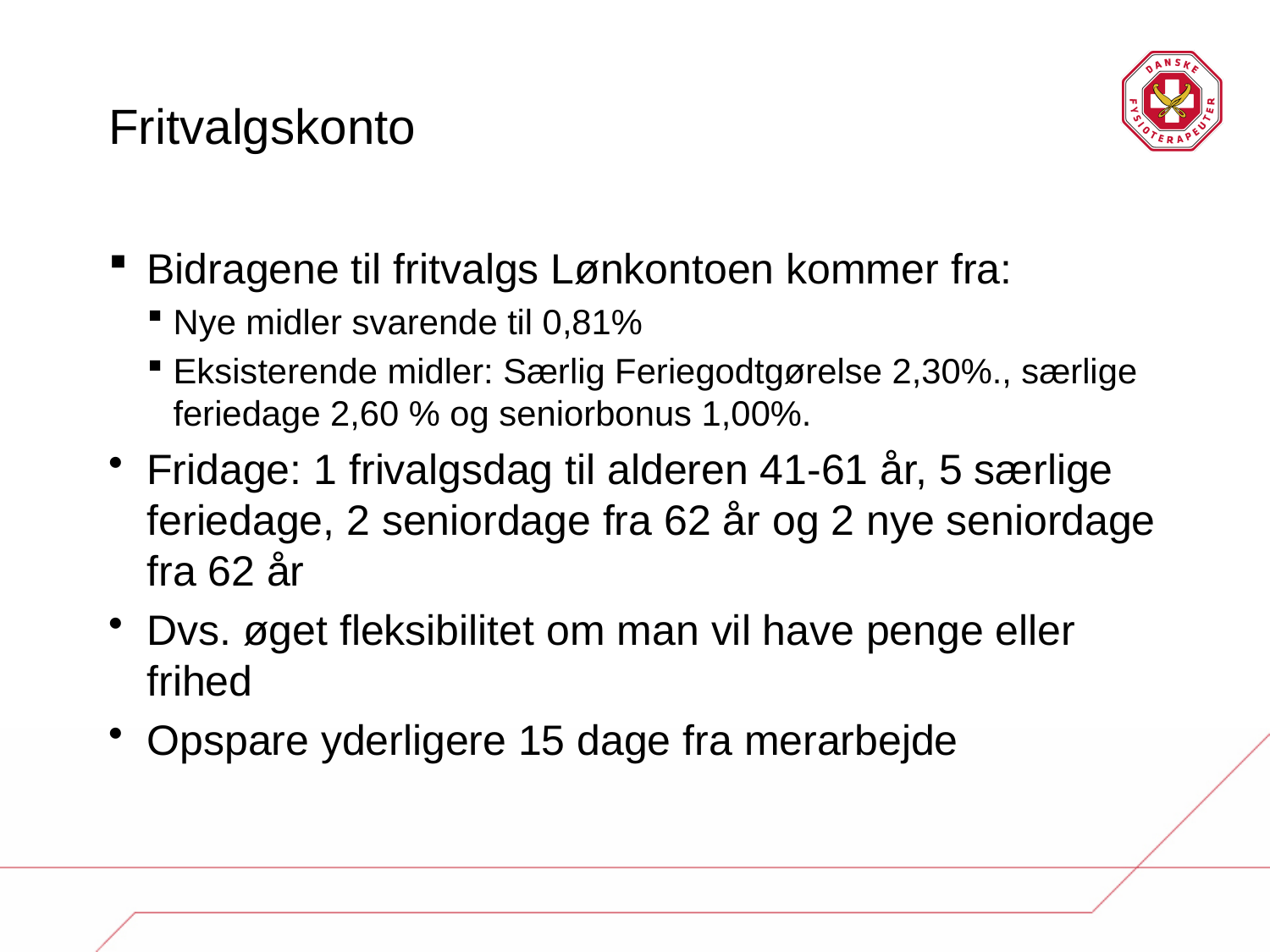

# Fritvalgskonto
Bidragene til fritvalgs Lønkontoen kommer fra:
Nye midler svarende til 0,81%
Eksisterende midler: Særlig Feriegodtgørelse 2,30%., særlige feriedage 2,60 % og seniorbonus 1,00%.
Fridage: 1 frivalgsdag til alderen 41-61 år, 5 særlige feriedage, 2 seniordage fra 62 år og 2 nye seniordage fra 62 år
Dvs. øget fleksibilitet om man vil have penge eller frihed
Opspare yderligere 15 dage fra merarbejde